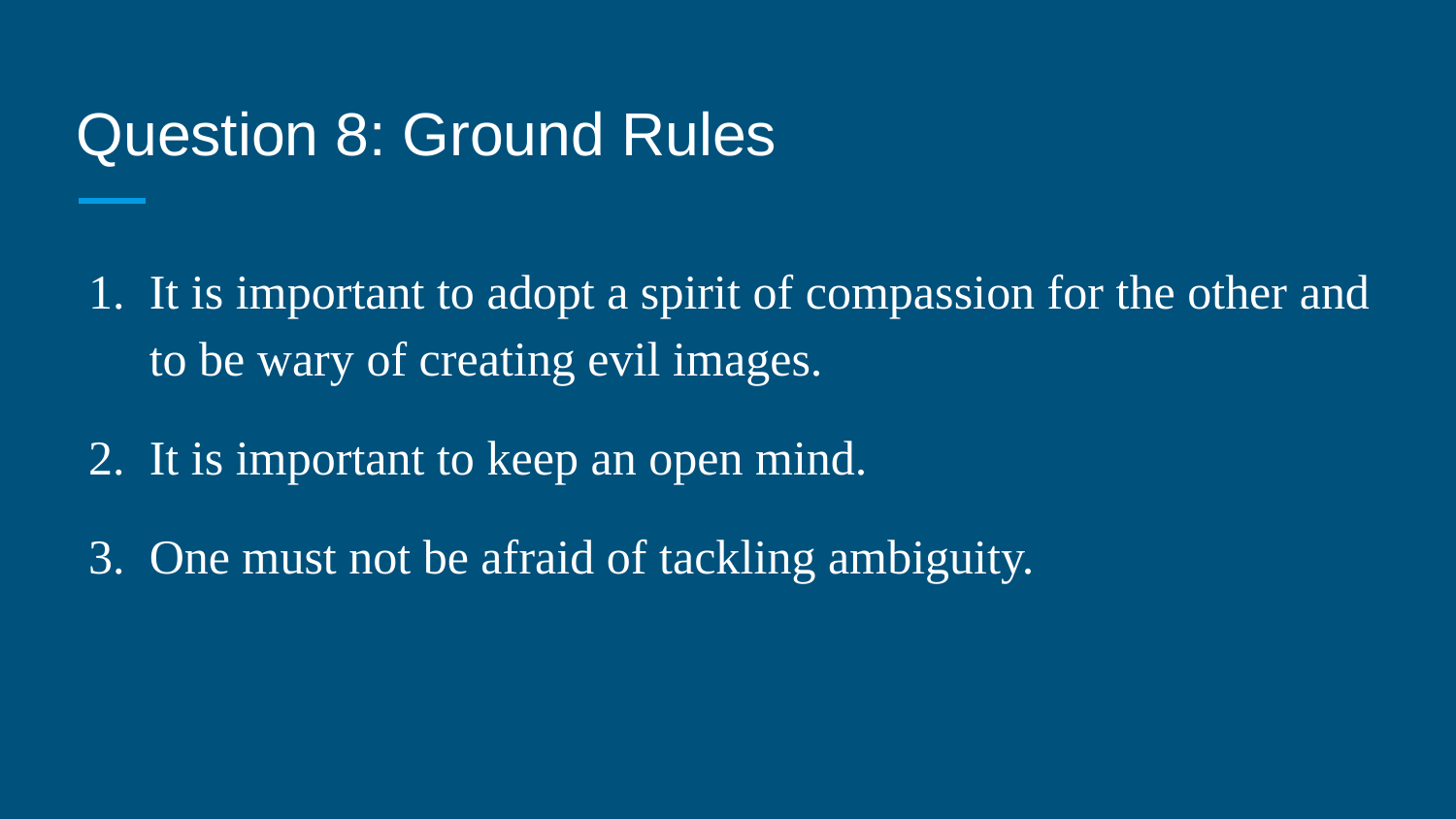

# Question 8: Ground Rules
It is important to adopt a spirit of compassion for the other and to be wary of creating evil images.
It is important to keep an open mind.
One must not be afraid of tackling ambiguity.